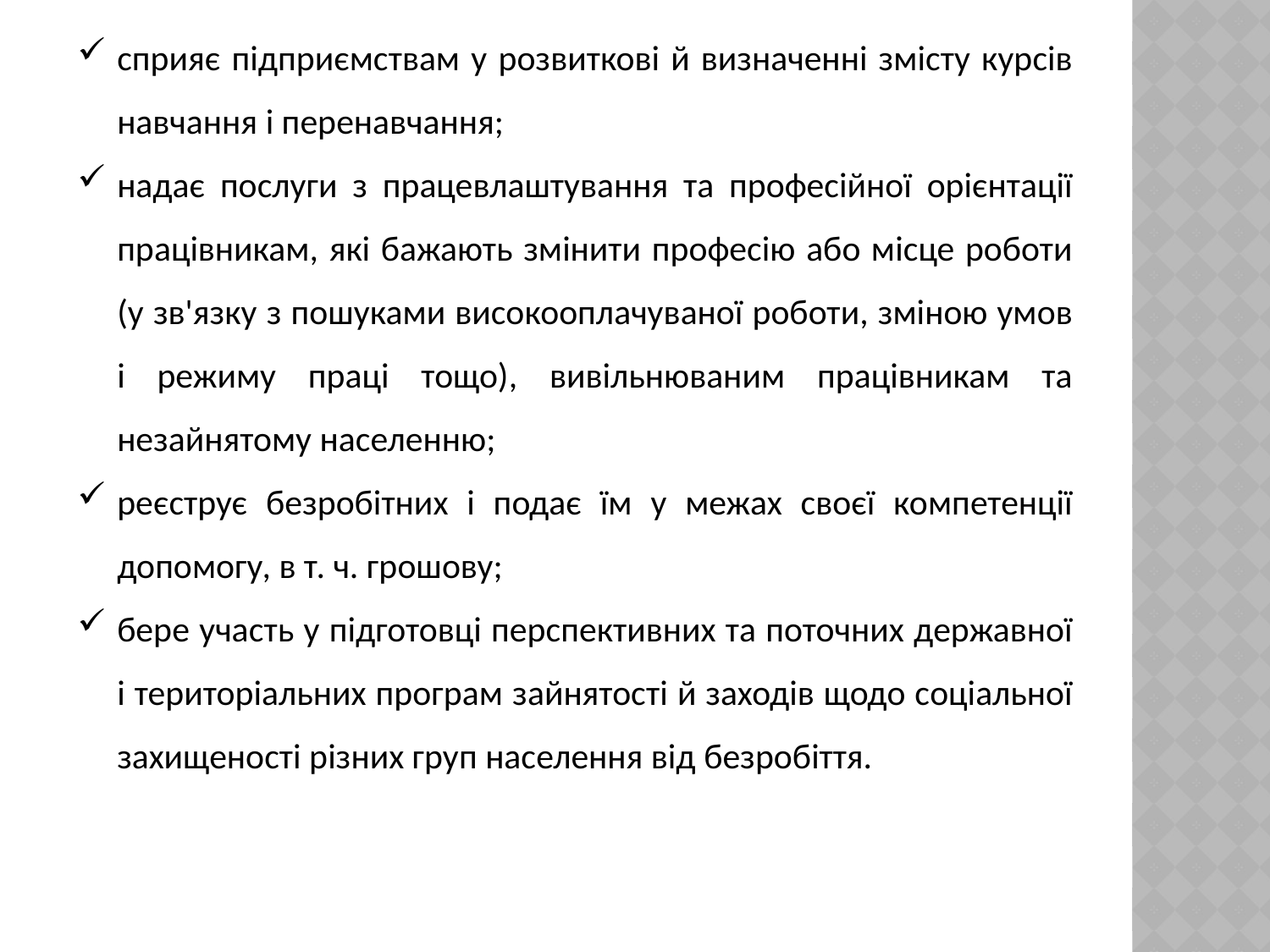

сприяє підприємствам у розвиткові й визначенні змісту курсів навчання і перенавчання;
надає послуги з працевлаштування та професійної орієнтації працівникам, які бажають змінити професію або місце роботи (у зв'язку з пошуками високооплачуваної роботи, зміною умов і режиму праці тощо), вивільнюваним працівникам та незайнятому населенню;
реєструє безробітних і подає їм у межах своєї компетенції допомогу, в т. ч. грошову;
бере участь у підготовці перспективних та поточних державної і територіальних програм зайнятості й заходів щодо соціальної захищеності різних груп населення від безробіття.